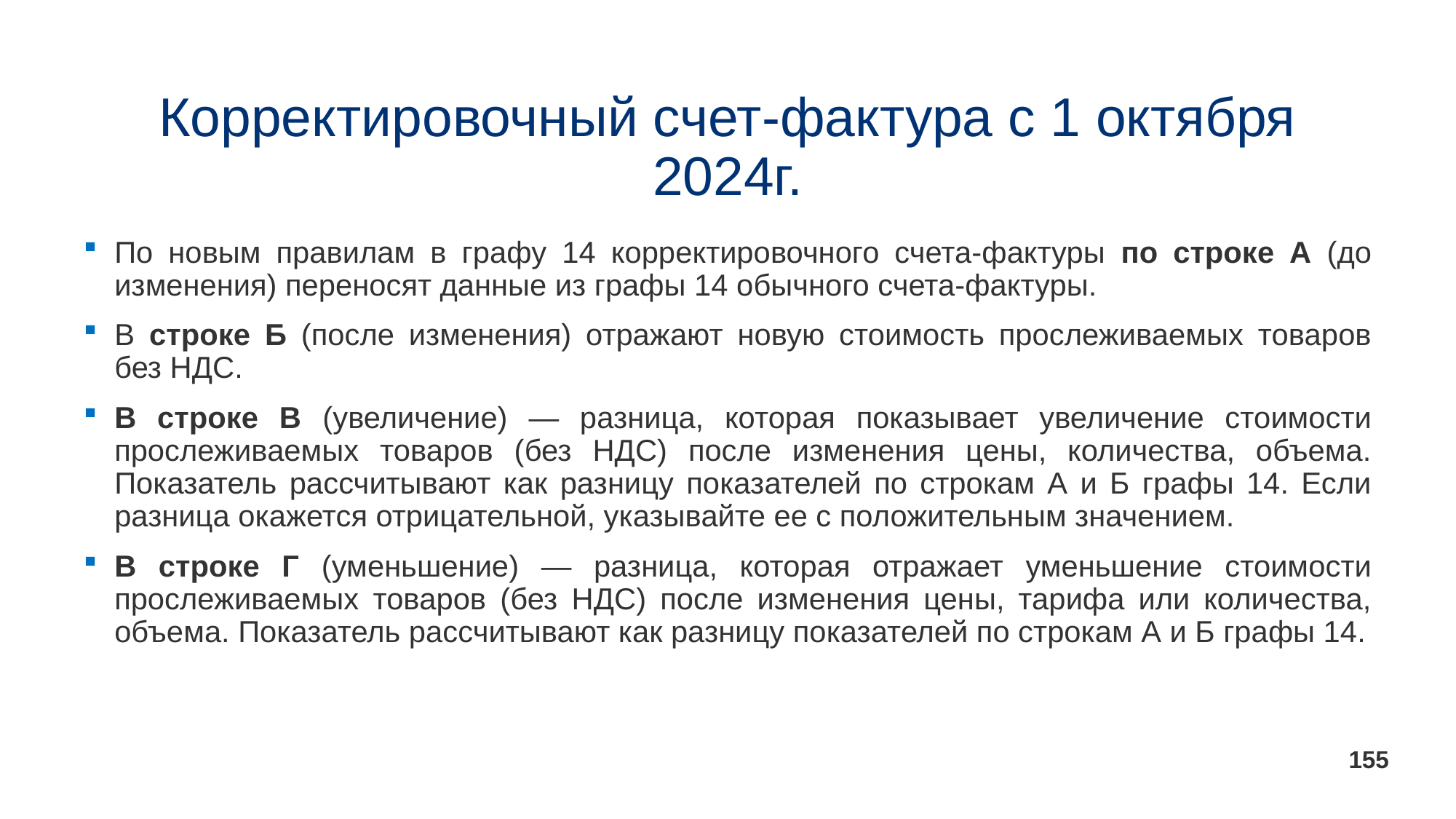

# Корректировочный счет-фактура с 1 октября 2024г.
По новым правилам в графу 14 корректировочного счета-фактуры по строке А (до изменения) переносят данные из графы 14 обычного счета-фактуры.
В строке Б (после изменения) отражают новую стоимость прослеживаемых товаров без НДС.
В строке В (увеличение) — разница, которая показывает увеличение стоимости прослеживаемых товаров (без НДС) после изменения цены, количества, объема. Показатель рассчитывают как разницу показателей по строкам А и Б графы 14. Если разница окажется отрицательной, указывайте ее с положительным значением.
В строке Г (уменьшение) — разница, которая отражает уменьшение стоимости прослеживаемых товаров (без НДС) после изменения цены, тарифа или количества, объема. Показатель рассчитывают как разницу показателей по строкам А и Б графы 14.